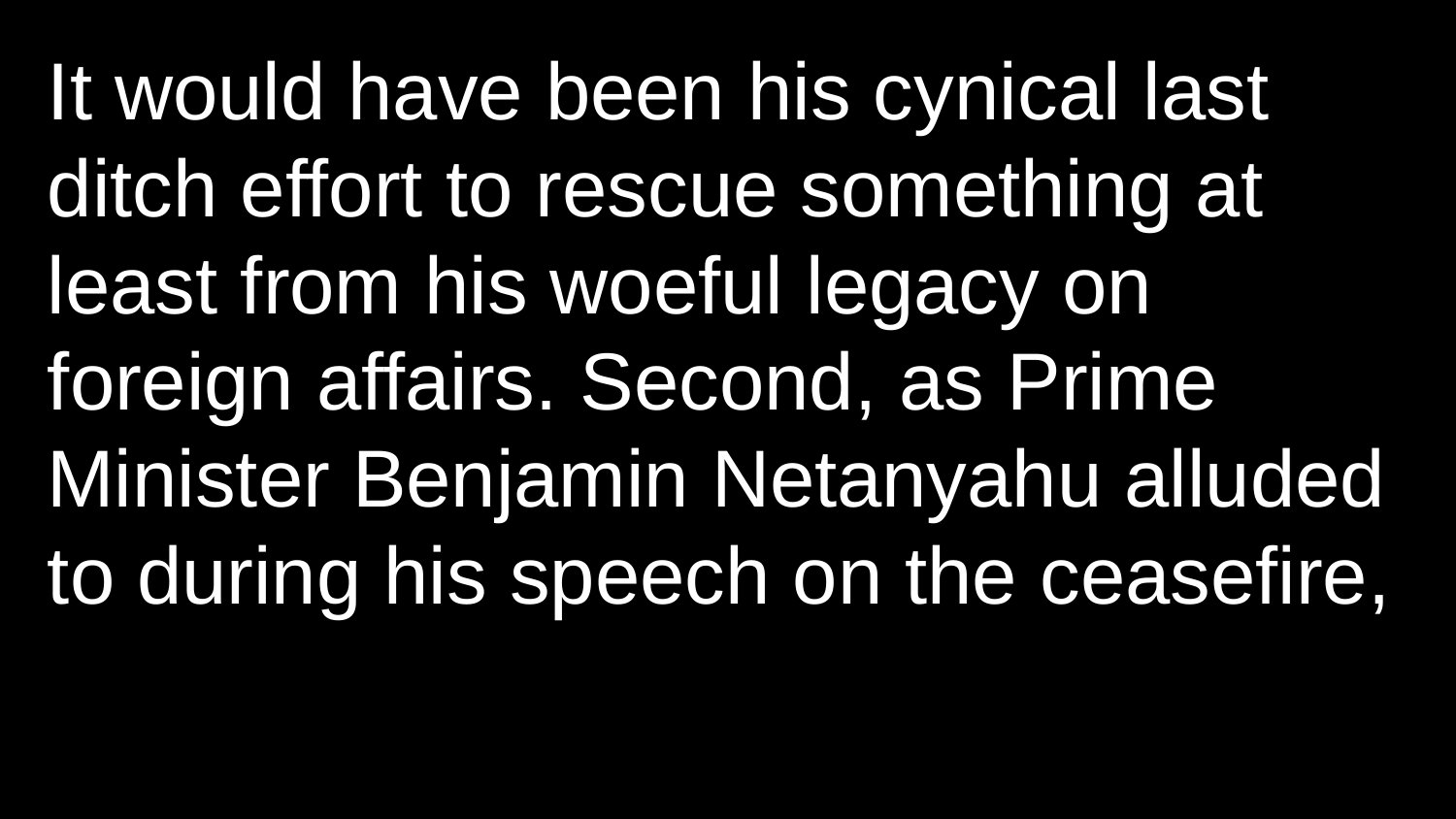

It would have been his cynical last ditch effort to rescue something at least from his woeful legacy on foreign affairs. Second, as Prime Minister Benjamin Netanyahu alluded to during his speech on the ceasefire,